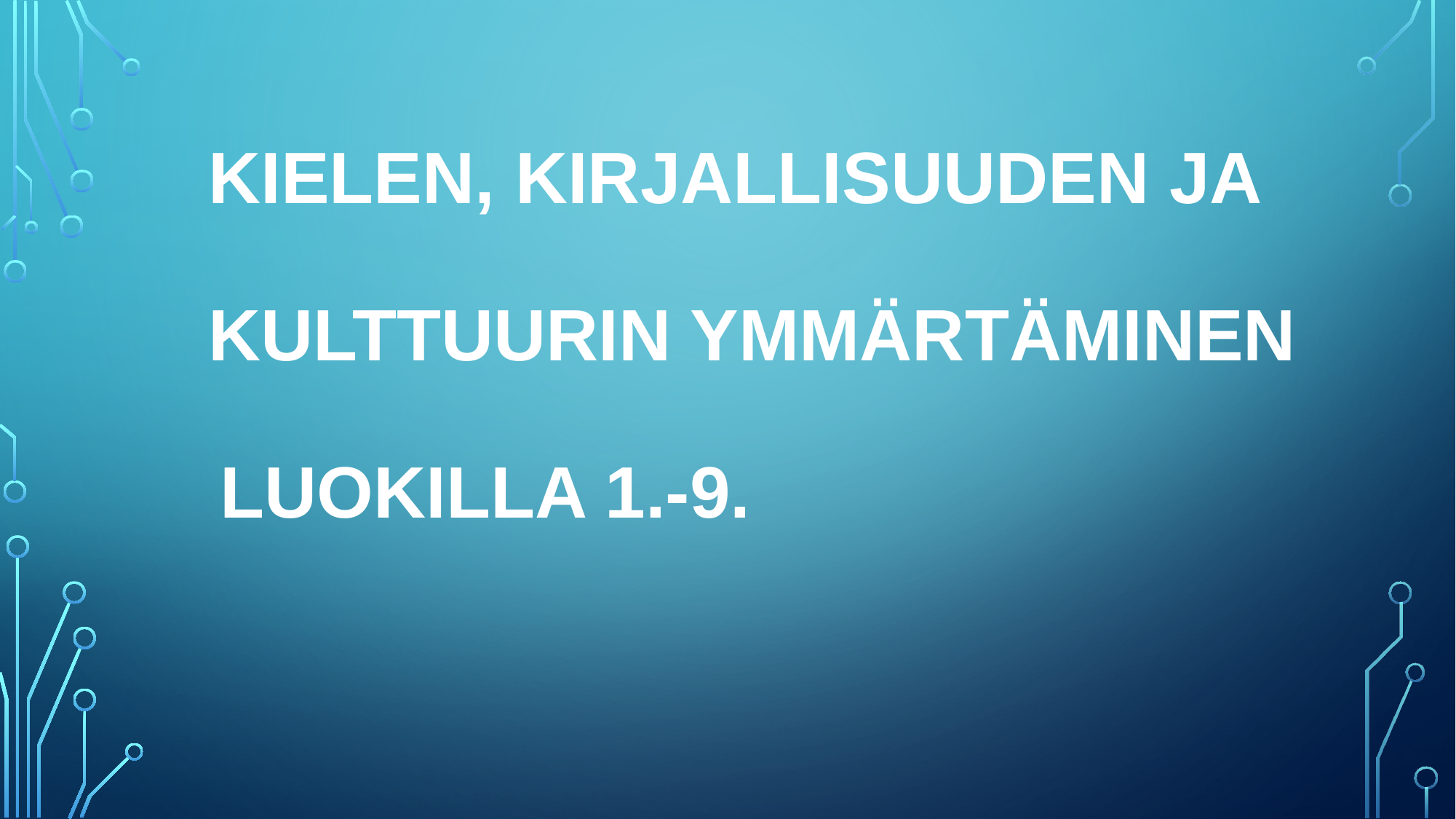

# Kielen, kirjallisuuden ja kulttuurin ymmärtäminen luokilla 1.-9.